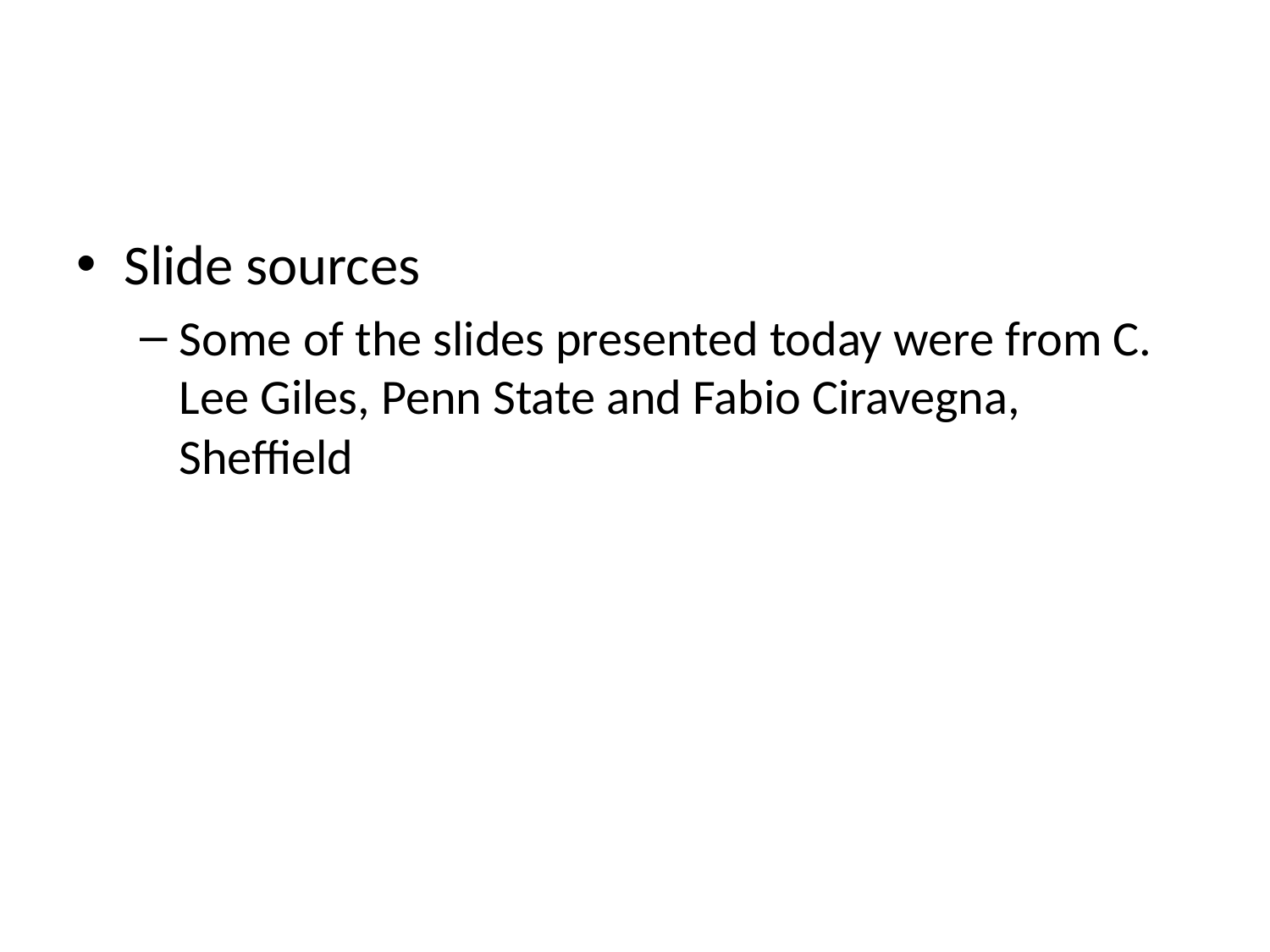

#
Slide sources
Some of the slides presented today were from C. Lee Giles, Penn State and Fabio Ciravegna, Sheffield